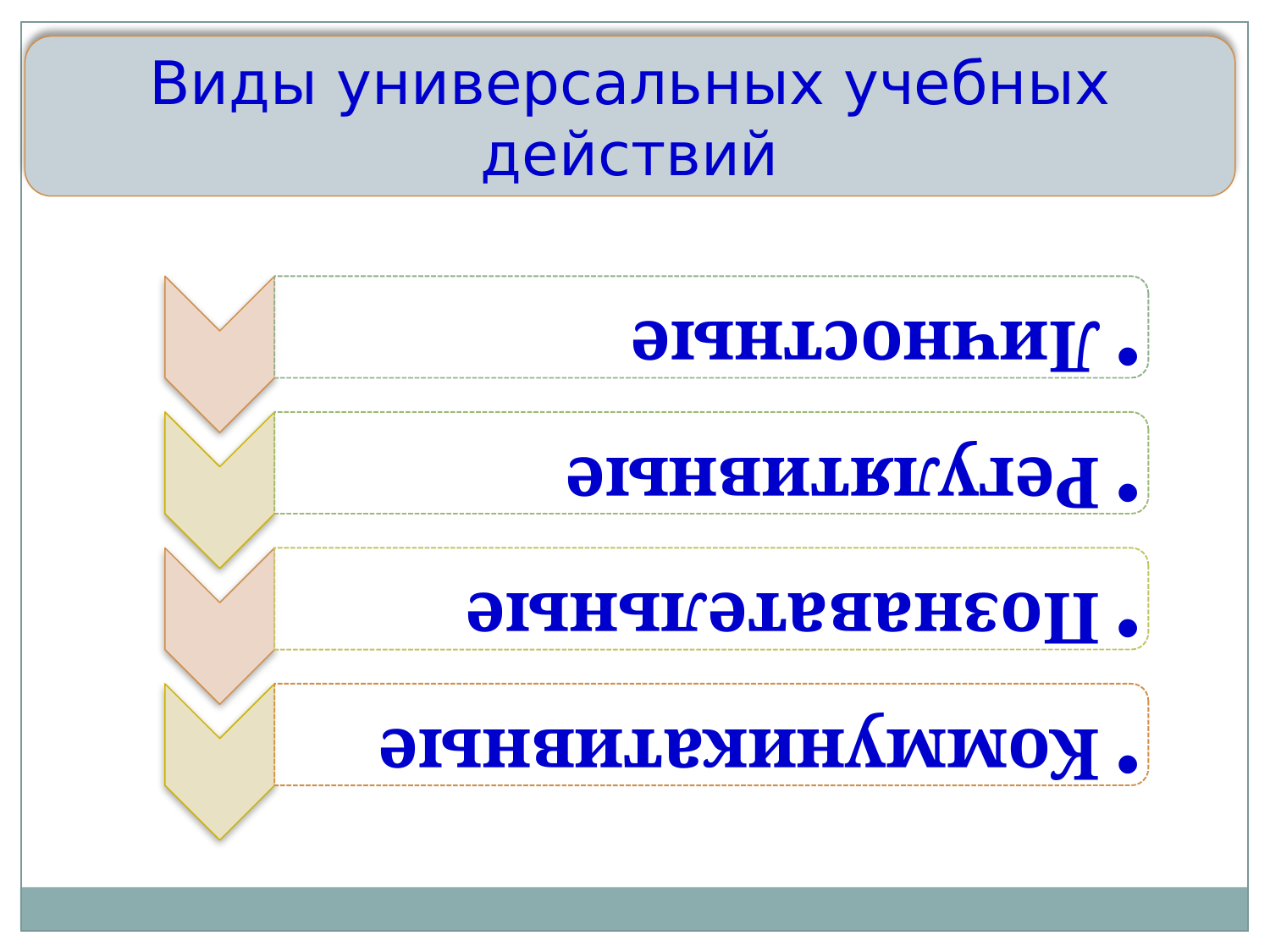

Виды универсальных учебных действий

Личностные

Регулятивные

Познавательные

Коммуникативные